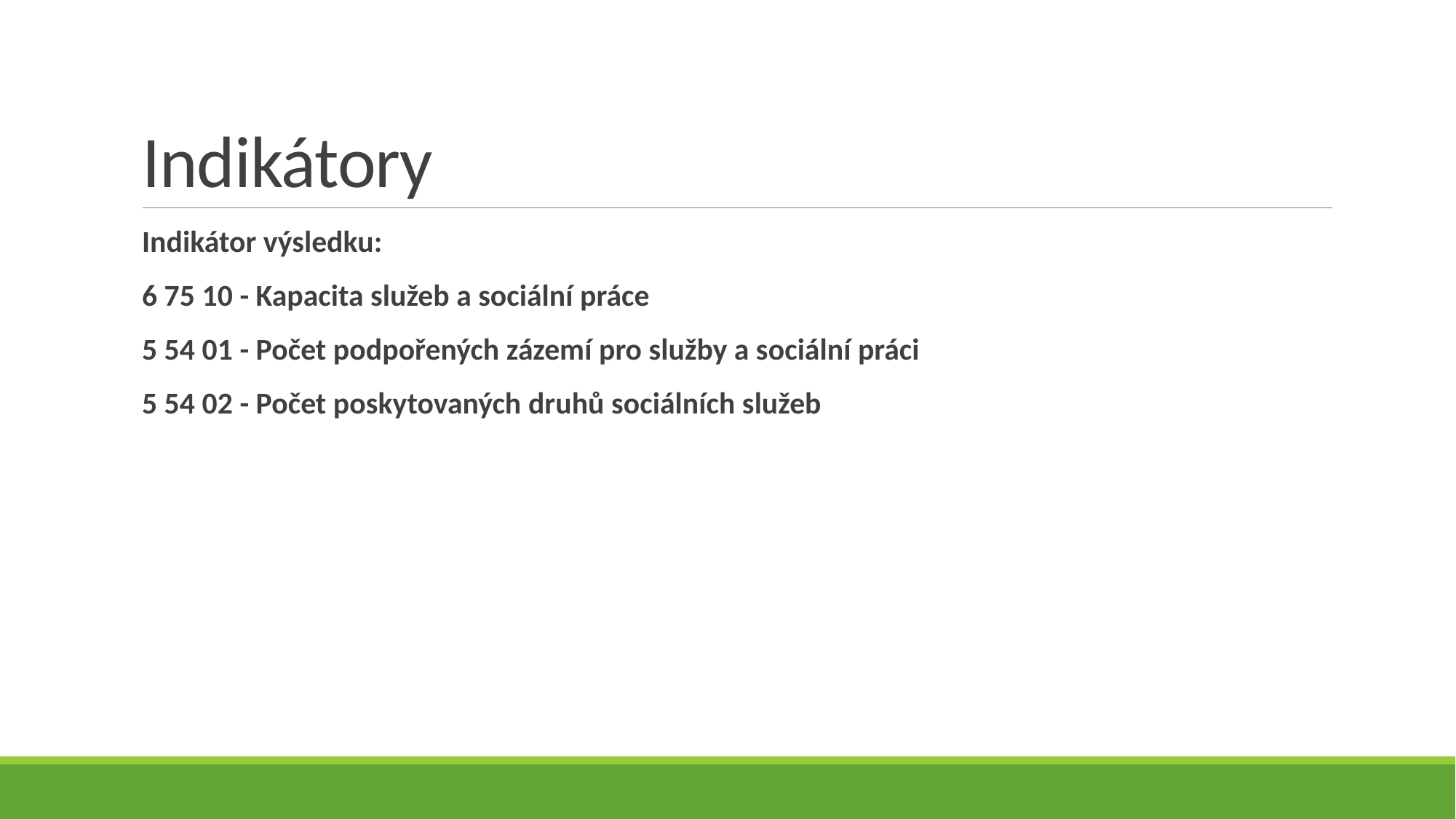

# Indikátory
Indikátor výsledku:
6 75 10 - Kapacita služeb a sociální práce
5 54 01 - Počet podpořených zázemí pro služby a sociální práci
5 54 02 - Počet poskytovaných druhů sociálních služeb